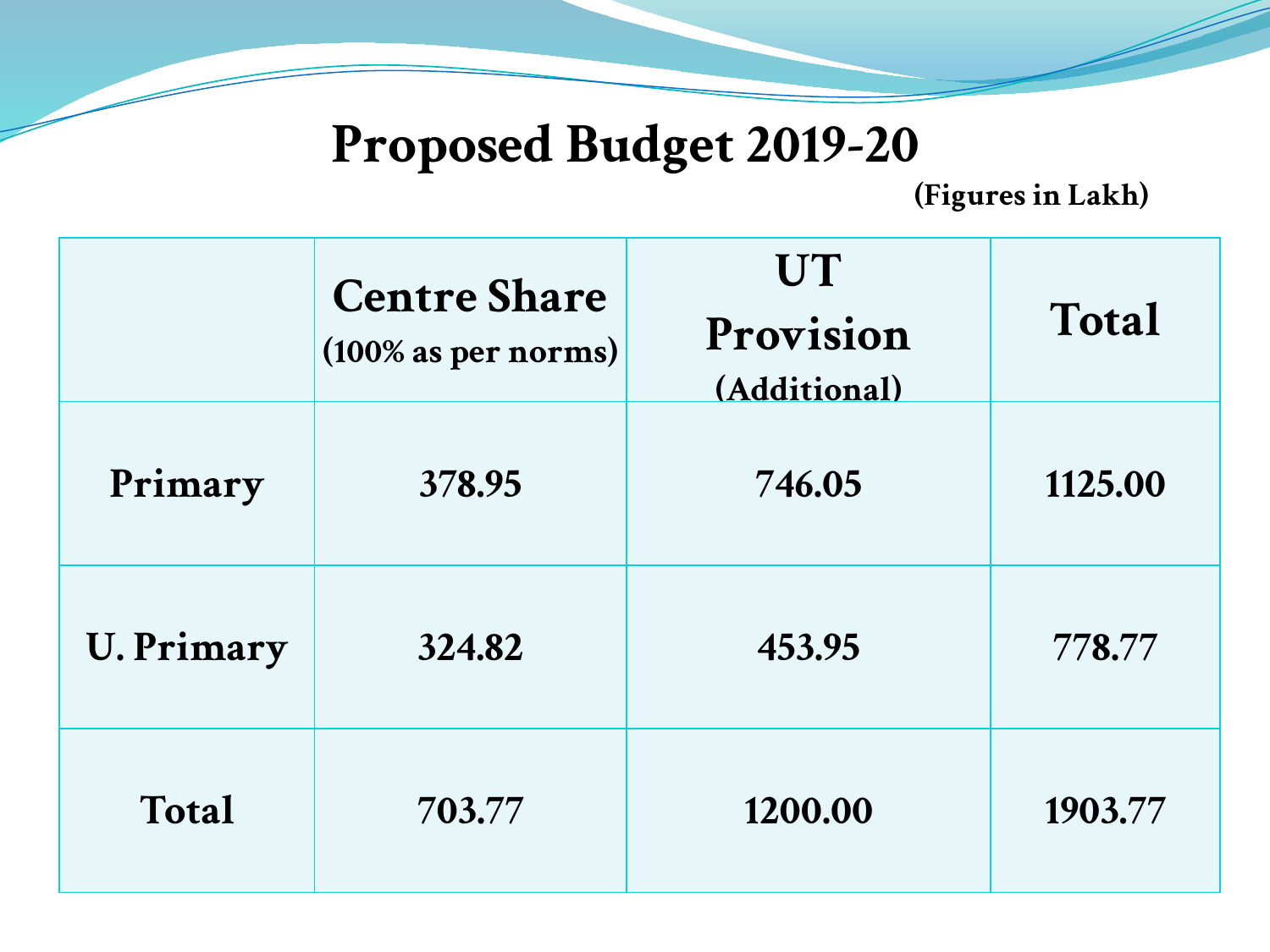

Proposed Budget 2019-20
(Figures in Lakh)
|  | Centre Share (100% as per norms) | UT Provision (Additional) | Total |
| --- | --- | --- | --- |
| Primary | 378.95 | 746.05 | 1125.00 |
| U. Primary | 324.82 | 453.95 | 778.77 |
| Total | 703.77 | 1200.00 | 1903.77 |